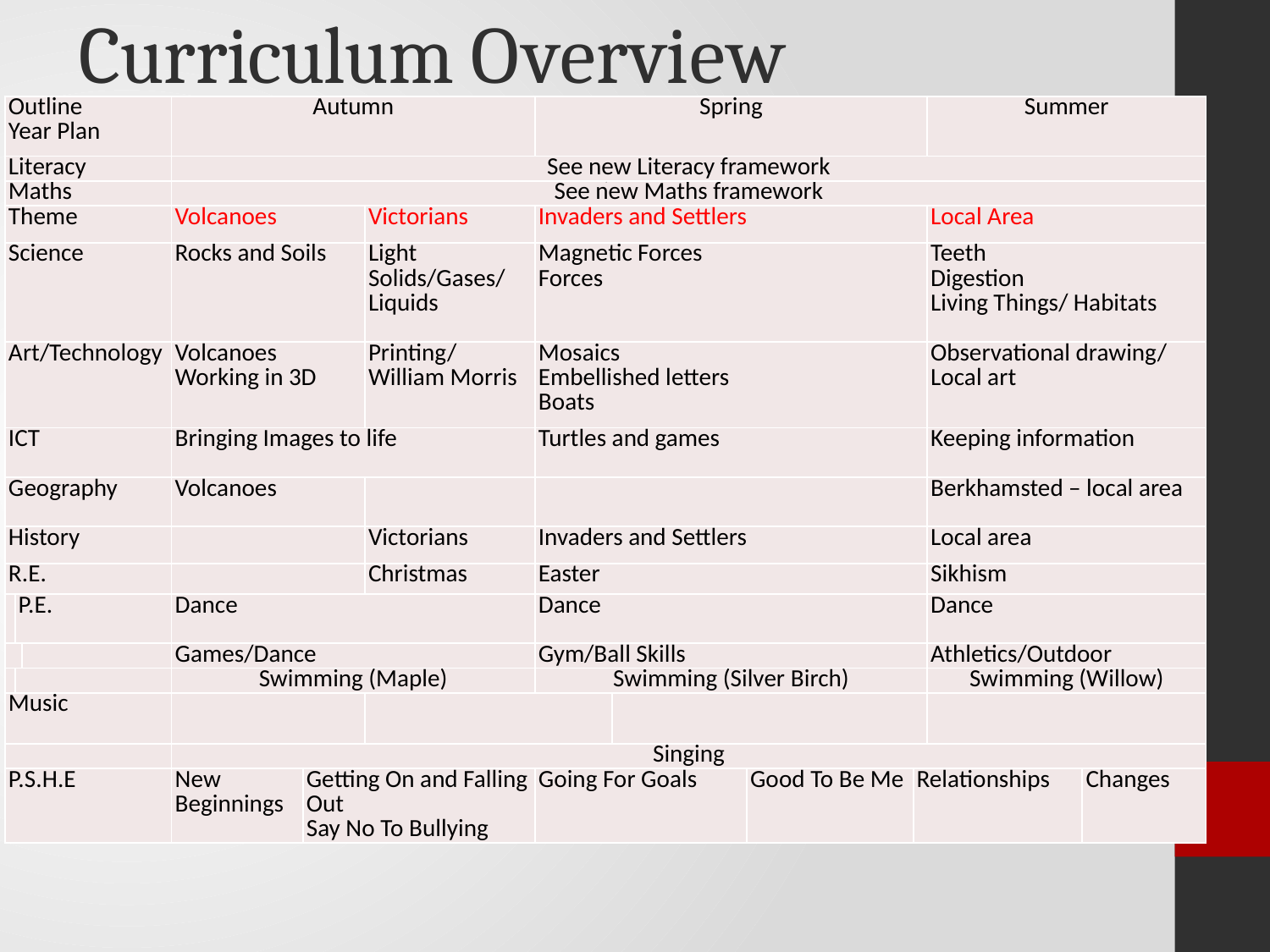

# Curriculum Overview
| Outline Year Plan |  |  | Autumn |  |  | Spring |  |  |  | Summer |  |
| --- | --- | --- | --- | --- | --- | --- | --- | --- | --- | --- | --- |
| Literacy |  |  | See new Literacy framework |  |  |  |  |  |  |  |  |
| Maths |  |  | See new Maths framework |  |  |  |  |  |  |  |  |
| Theme |  |  | Volcanoes |  | Victorians | Invaders and Settlers |  |  |  | Local Area |  |
| Science |  |  | Rocks and Soils |  | Light Solids/Gases/ Liquids | Magnetic Forces Forces |  |  |  | Teeth Digestion Living Things/ Habitats |  |
| Art/Technology |  |  | Volcanoes Working in 3D |  | Printing/ William Morris | Mosaics Embellished letters Boats |  |  |  | Observational drawing/ Local art |  |
| ICT |  |  | Bringing Images to life |  |  | Turtles and games |  |  |  | Keeping information |  |
| Geography |  |  | Volcanoes |  |  |  |  |  |  | Berkhamsted – local area |  |
| History |  |  |  |  | Victorians | Invaders and Settlers |  |  |  | Local area |  |
| R.E. |  |  |  |  | Christmas | Easter |  |  |  | Sikhism |  |
|  | P.E. |  | Dance |  |  | Dance |  |  |  | Dance |  |
|  |  |  | Games/Dance |  |  | Gym/Ball Skills |  |  |  | Athletics/Outdoor |  |
|  |  |  | Swimming (Maple) |  |  | Swimming (Silver Birch) |  |  |  | Swimming (Willow) |  |
| Music |  |  |  |  |  |  |  |  |  |  |  |
|  |  |  | Singing |  |  |  |  |  |  |  |  |
| P.S.H.E |  |  | New Beginnings | Getting On and Falling Out Say No To Bullying |  | Going For Goals |  | Good To Be Me | Relationships |  | Changes |